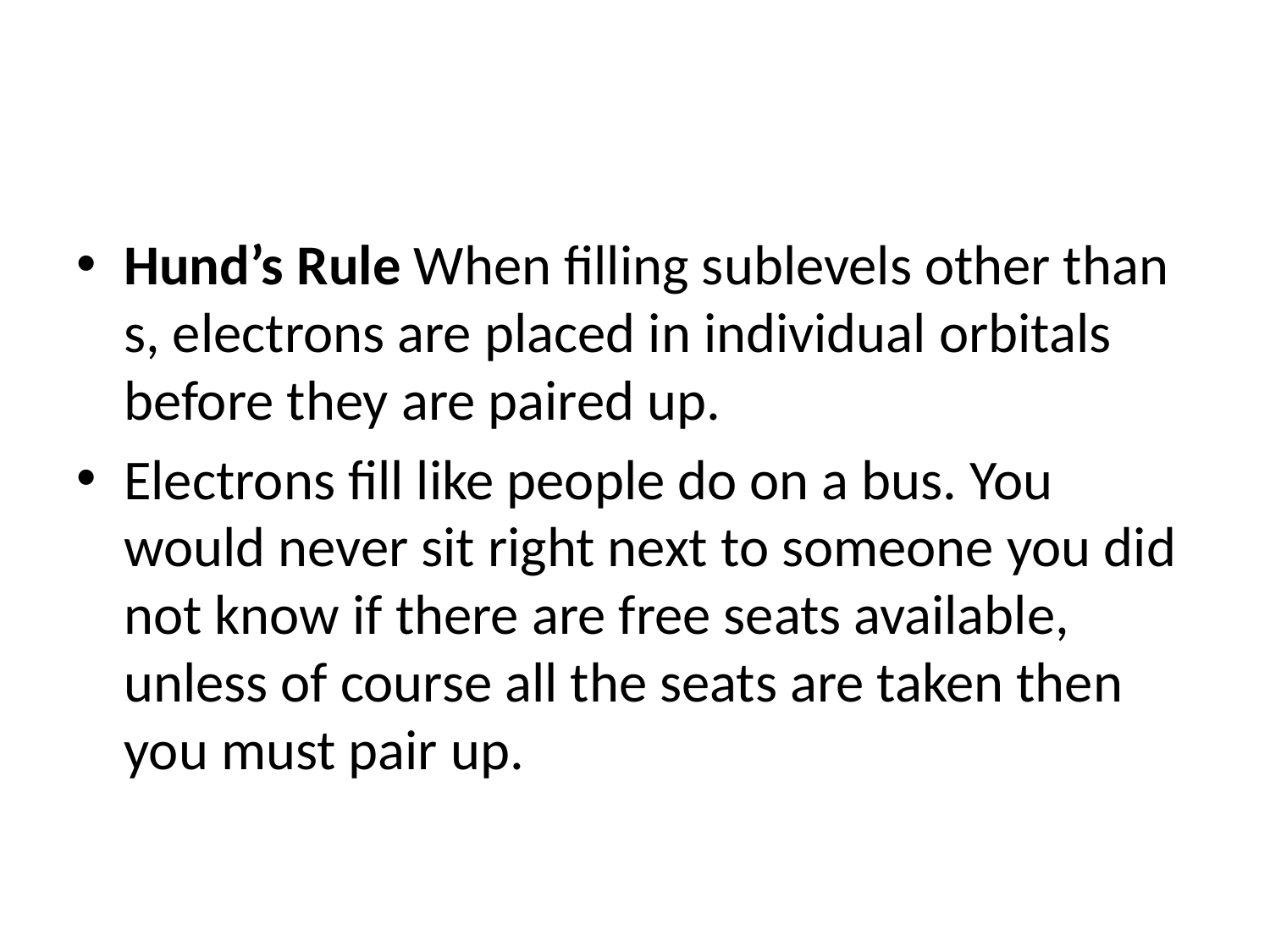

#
Hund’s Rule When filling sublevels other than s, electrons are placed in individual orbitals before they are paired up.
Electrons fill like people do on a bus. You would never sit right next to someone you did not know if there are free seats available, unless of course all the seats are taken then you must pair up.